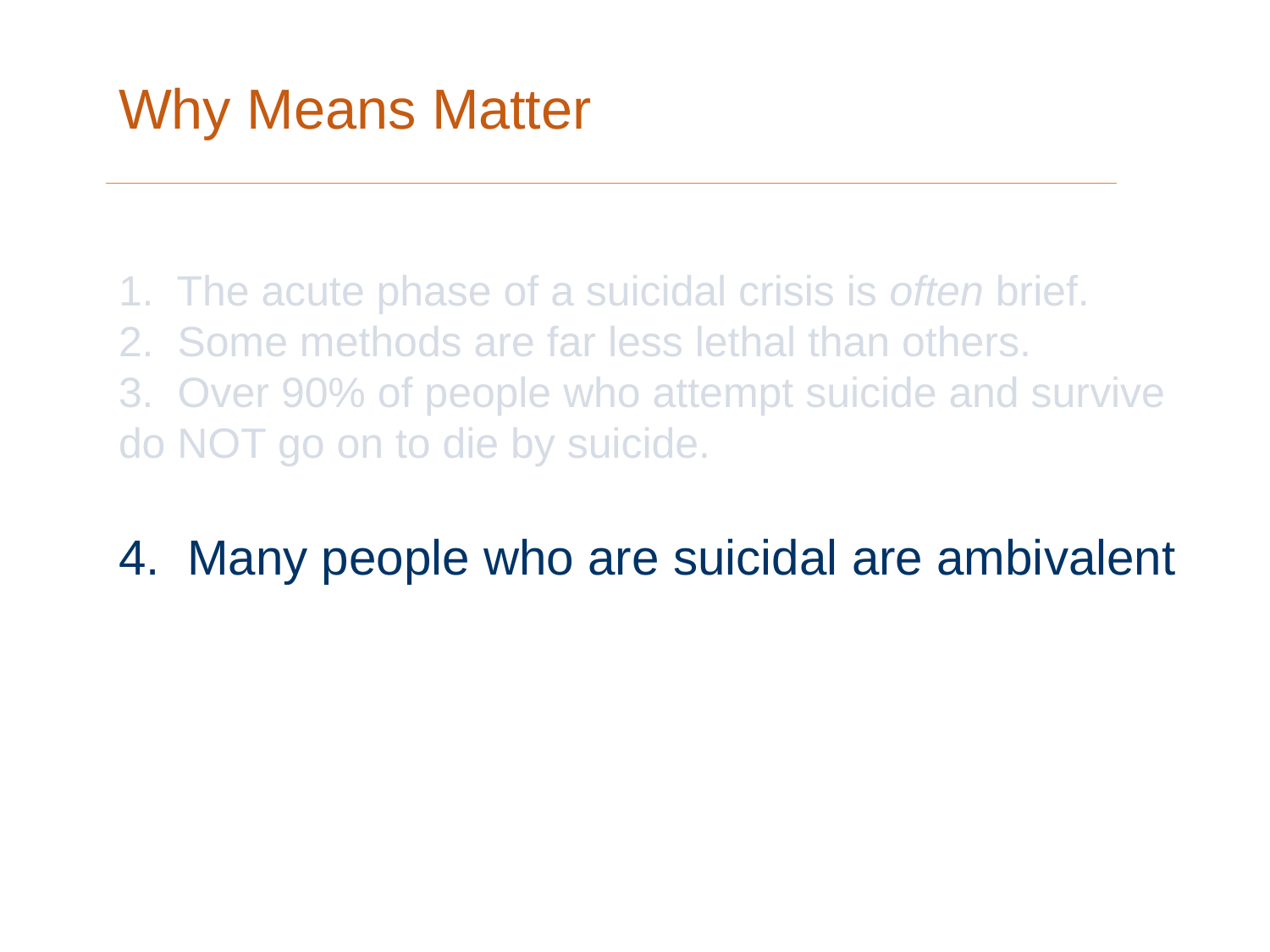

Why Means Matter
1.  The acute phase of a suicidal crisis is often brief.
2.  Some methods are far less lethal than others.
3.  Over 90% of people who attempt suicide and survive do NOT go on to die by suicide.

4.  Many people who are suicidal are ambivalent